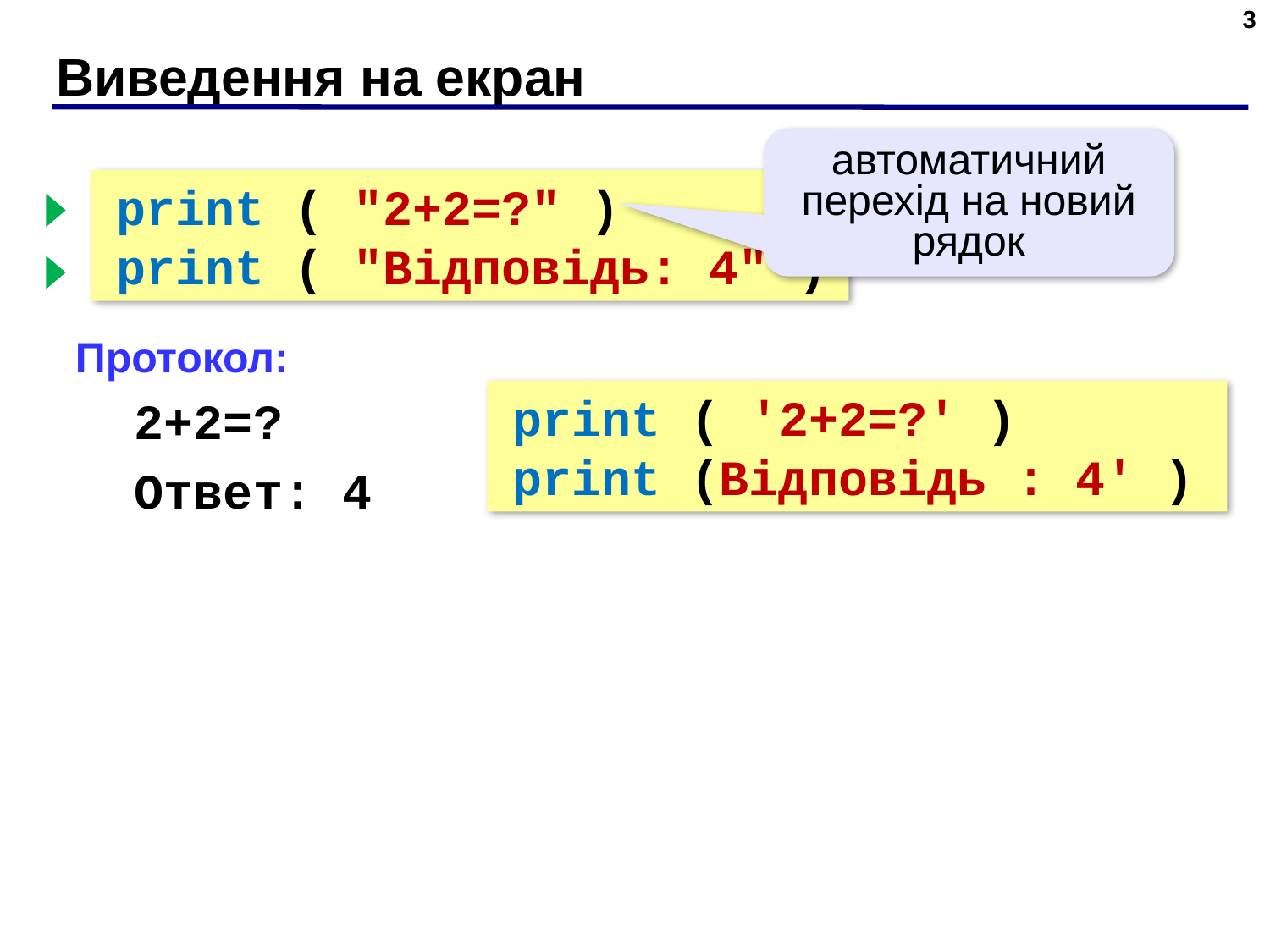

3
# Виведення на екран

автоматичний перехід на новий рядок
print ( "2+2=?" )
print ( "Відповідь: 4" )

Протокол:
  2+2=?
  Ответ: 4
print ( '2+2=?' )
print (Відповідь : 4' )